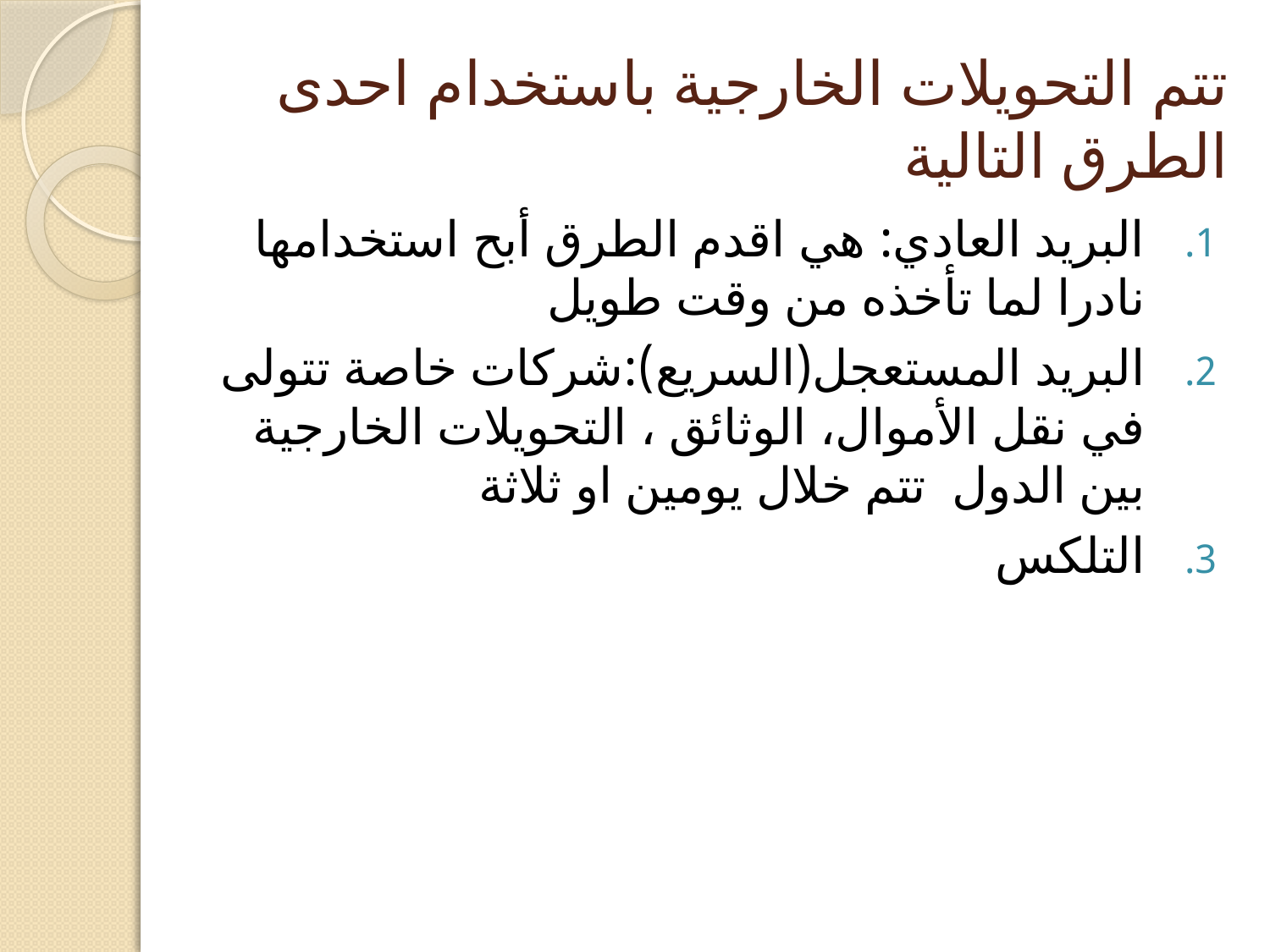

# تتم التحويلات الخارجية باستخدام احدى الطرق التالية
البريد العادي: هي اقدم الطرق أبح استخدامها نادرا لما تأخذه من وقت طويل
البريد المستعجل(السريع):شركات خاصة تتولى في نقل الأموال، الوثائق ، التحويلات الخارجية بين الدول  تتم خلال يومين او ثلاثة
التلكس